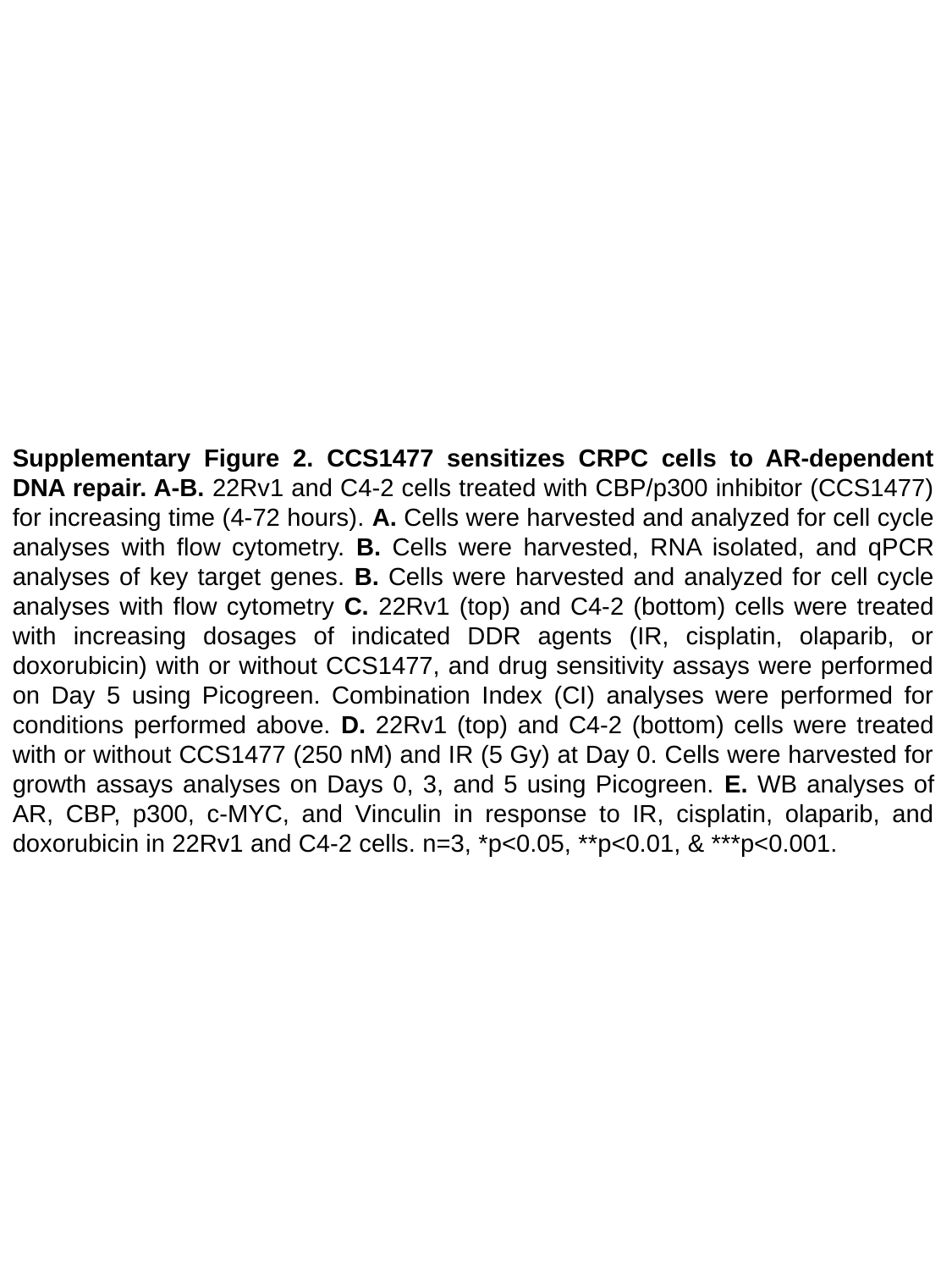

Supplementary Figure 2. CCS1477 sensitizes CRPC cells to AR-dependent DNA repair. A-B. 22Rv1 and C4-2 cells treated with CBP/p300 inhibitor (CCS1477) for increasing time (4-72 hours). A. Cells were harvested and analyzed for cell cycle analyses with flow cytometry. B. Cells were harvested, RNA isolated, and qPCR analyses of key target genes. B. Cells were harvested and analyzed for cell cycle analyses with flow cytometry C. 22Rv1 (top) and C4-2 (bottom) cells were treated with increasing dosages of indicated DDR agents (IR, cisplatin, olaparib, or doxorubicin) with or without CCS1477, and drug sensitivity assays were performed on Day 5 using Picogreen. Combination Index (CI) analyses were performed for conditions performed above. D. 22Rv1 (top) and C4-2 (bottom) cells were treated with or without CCS1477 (250 nM) and IR (5 Gy) at Day 0. Cells were harvested for growth assays analyses on Days 0, 3, and 5 using Picogreen. E. WB analyses of AR, CBP, p300, c-MYC, and Vinculin in response to IR, cisplatin, olaparib, and doxorubicin in 22Rv1 and C4-2 cells. n=3, *p<0.05, **p<0.01, & ***p<0.001.